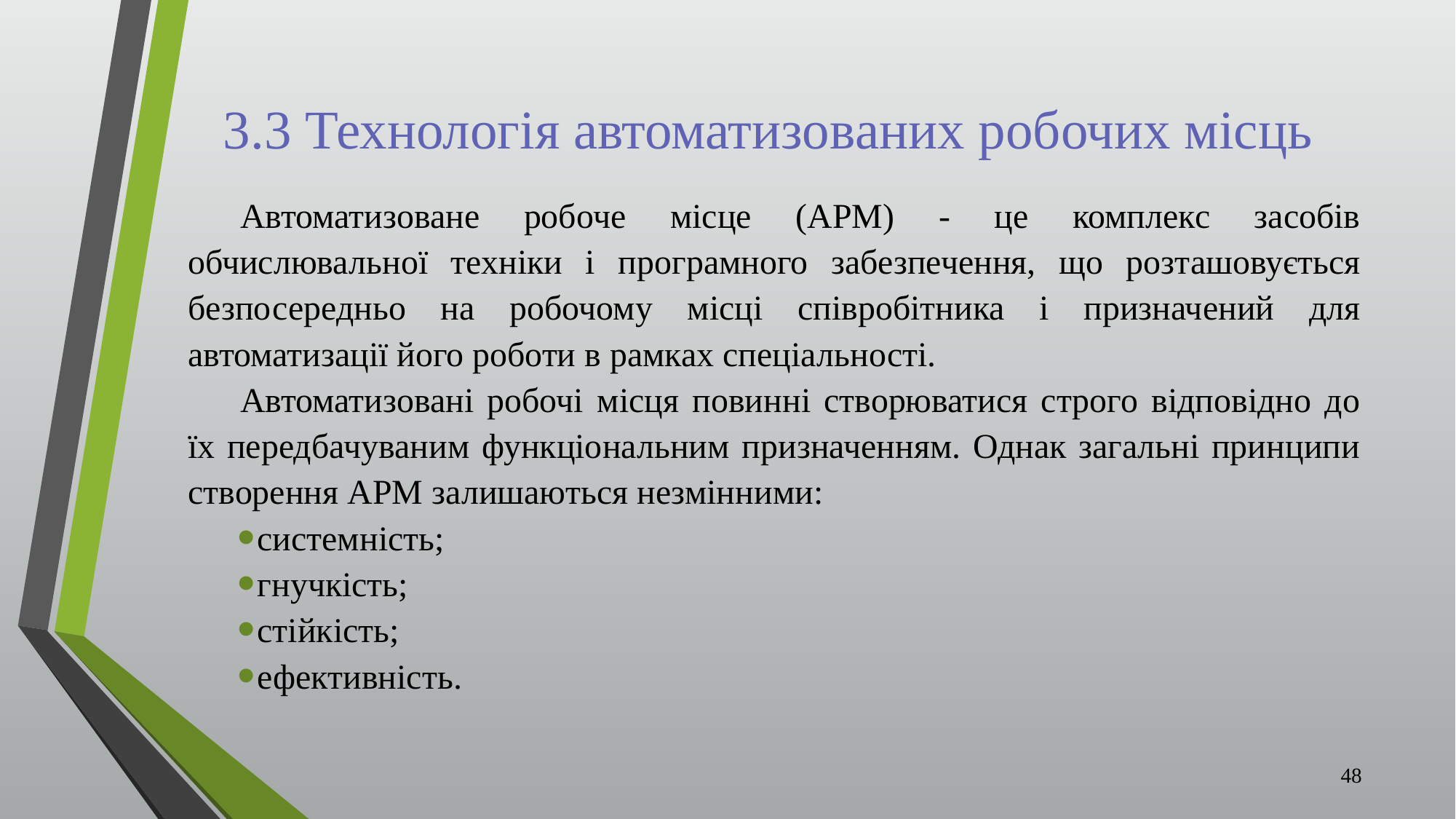

# 3.3 Технологія автоматизованих робочих місць
Автоматизоване робоче місце (АРМ) - це комплекс засобів обчислювальної техніки і програмного забезпечення, що розташовується безпосередньо на робочому місці співробітника і призначений для автоматизації його роботи в рамках спеціальності.
Автоматизовані робочі місця повинні створюватися строго відповідно до їх передбачуваним функціональним призначенням. Однак загальні принципи створення АРМ залишаються незмінними:
системність;
гнучкість;
стійкість;
ефективність.

48